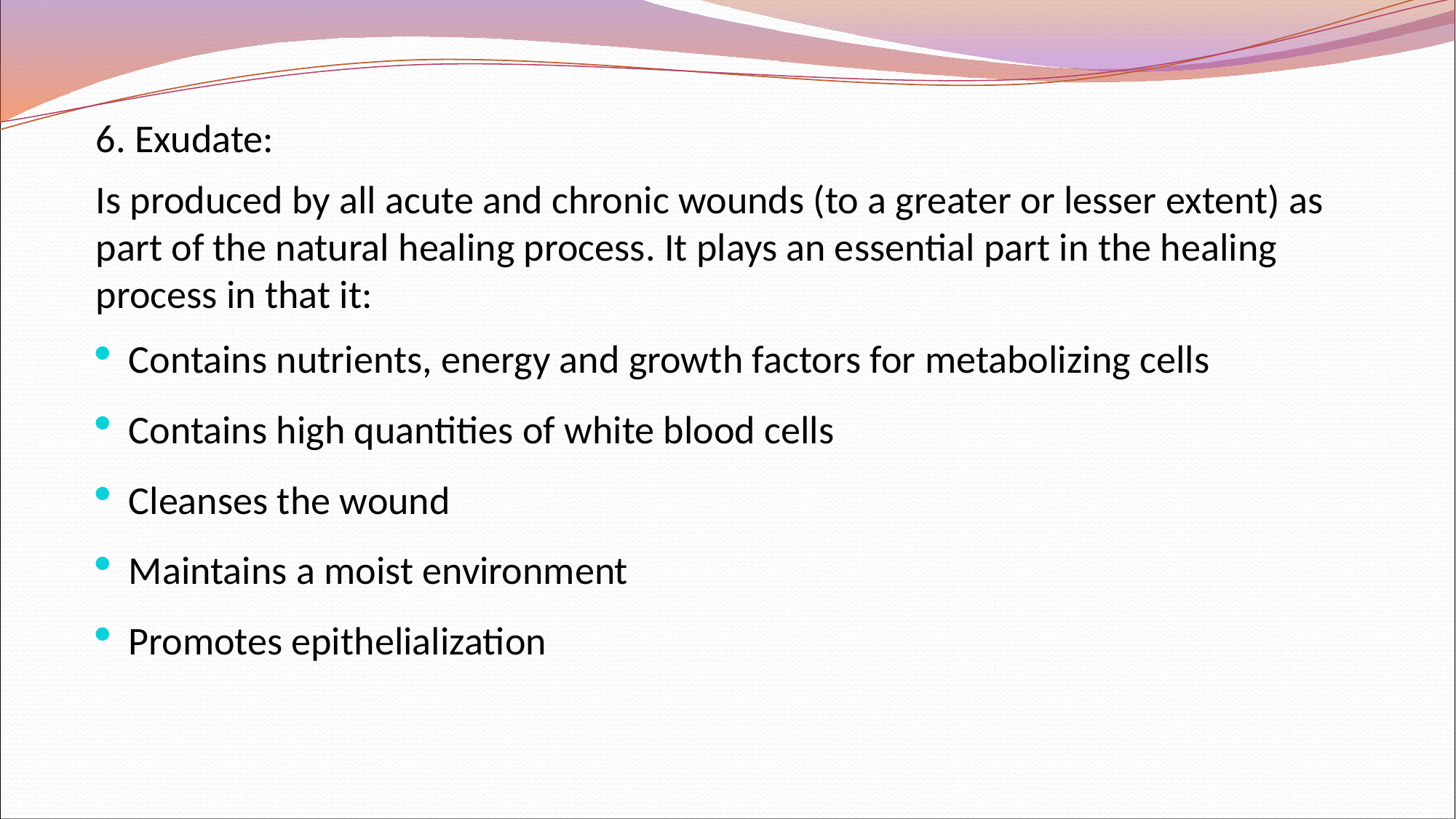

6. Exudate:
Is produced by all acute and chronic wounds (to a greater or lesser extent) as part of the natural healing process. It plays an essential part in the healing process in that it:
Contains nutrients, energy and growth factors for metabolizing cells
Contains high quantities of white blood cells
Cleanses the wound
Maintains a moist environment
Promotes epithelialization